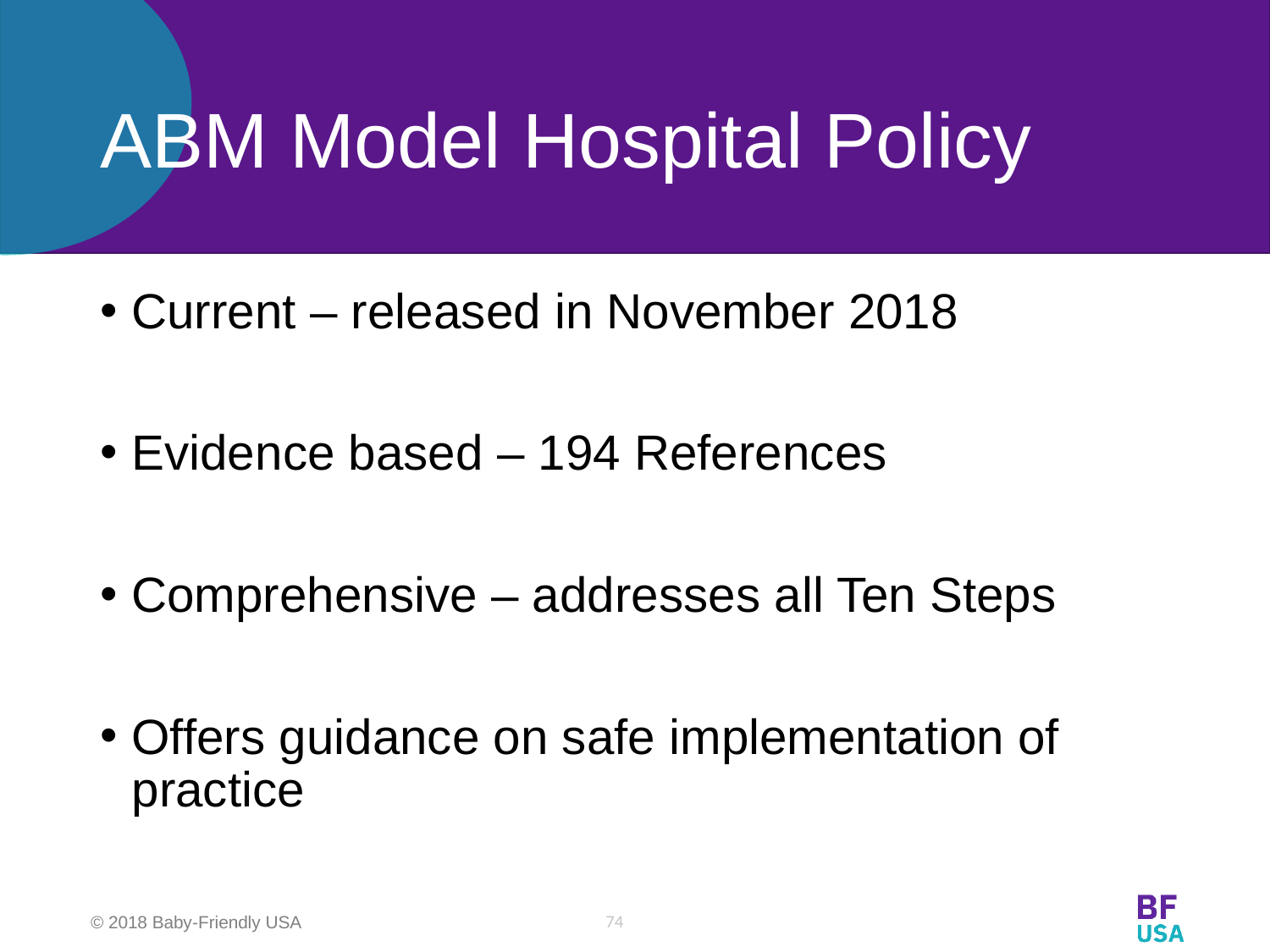

# ABM Model Hospital Policy
Current – released in November 2018

Evidence based – 194 References

Comprehensive – addresses all Ten Steps

Offers guidance on safe implementation of practice

74